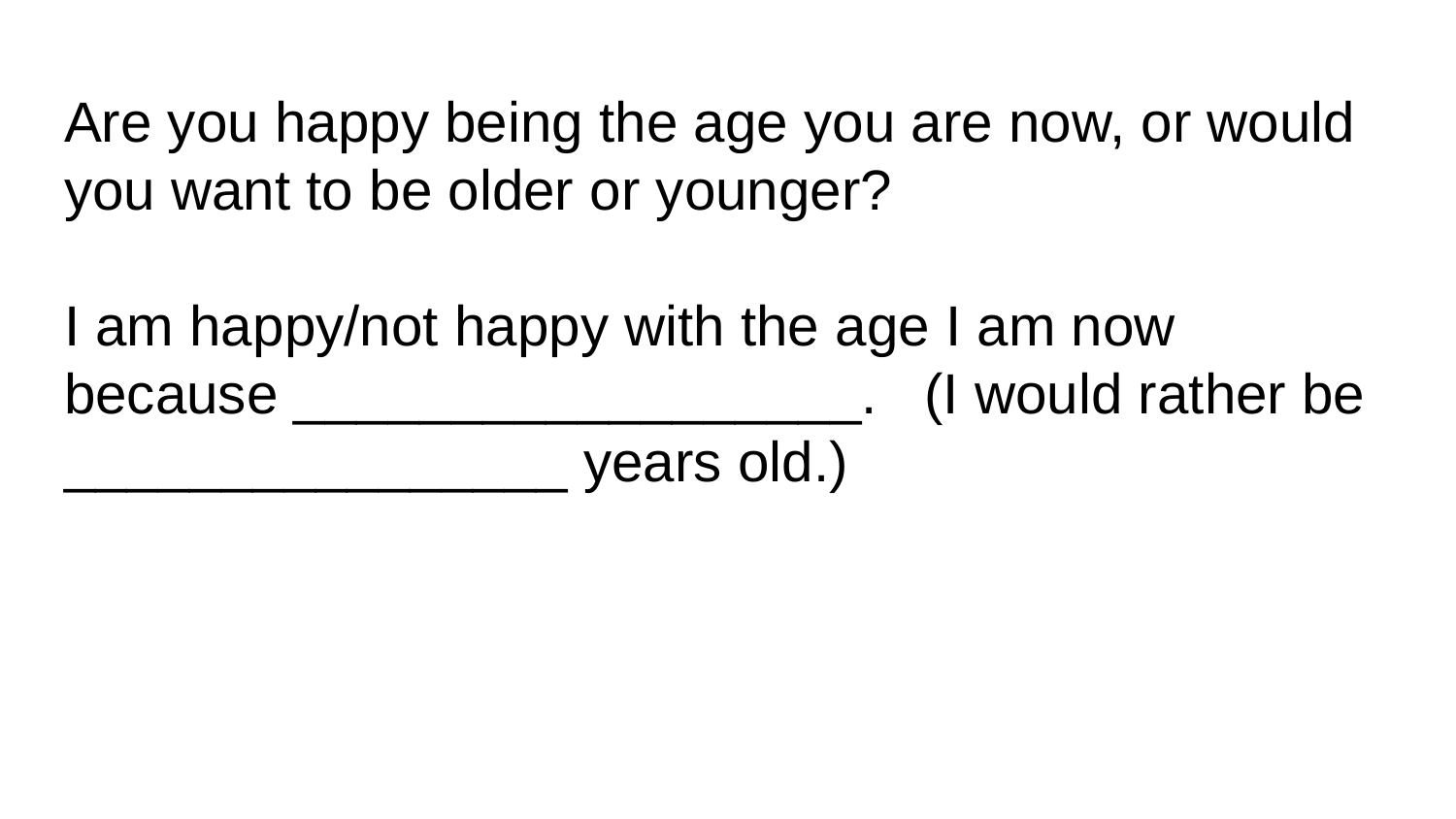

# Are you happy being the age you are now, or would you want to be older or younger?

I am happy/not happy with the age I am now because __________________.   (I would rather be ________________ years old.)